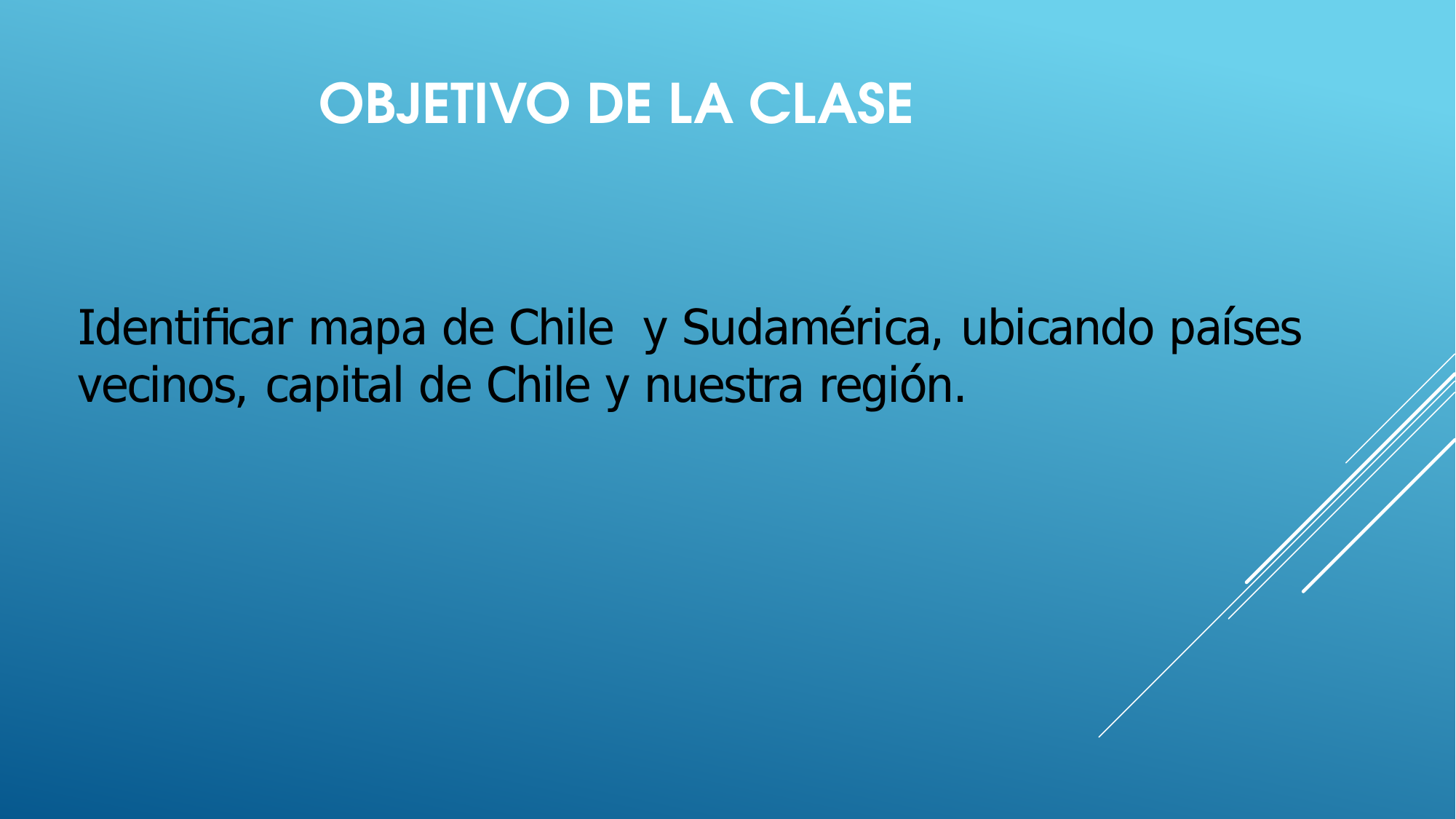

# Objetivo de la clase
Identificar mapa de Chile  y Sudamérica, ubicando países vecinos, capital de Chile y nuestra región.